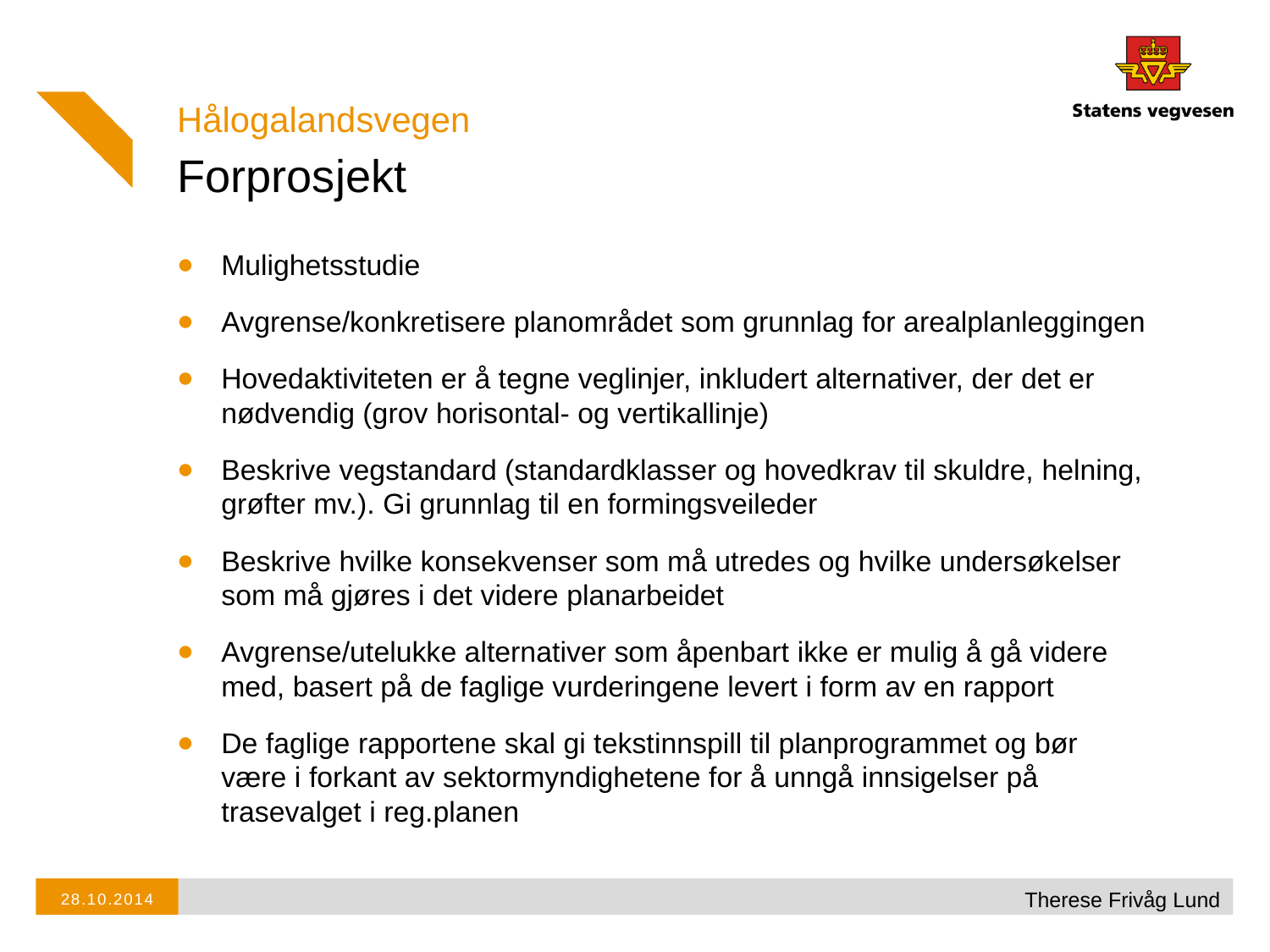

Hålogalandsvegen
# Forprosjekt
Mulighetsstudie
Avgrense/konkretisere planområdet som grunnlag for arealplanleggingen
Hovedaktiviteten er å tegne veglinjer, inkludert alternativer, der det er nødvendig (grov horisontal- og vertikallinje)
Beskrive vegstandard (standardklasser og hovedkrav til skuldre, helning, grøfter mv.). Gi grunnlag til en formingsveileder
Beskrive hvilke konsekvenser som må utredes og hvilke undersøkelser som må gjøres i det videre planarbeidet
Avgrense/utelukke alternativer som åpenbart ikke er mulig å gå videre med, basert på de faglige vurderingene levert i form av en rapport
De faglige rapportene skal gi tekstinnspill til planprogrammet og bør være i forkant av sektormyndighetene for å unngå innsigelser på trasevalget i reg.planen

Therese Frivåg Lund
28.10.2014